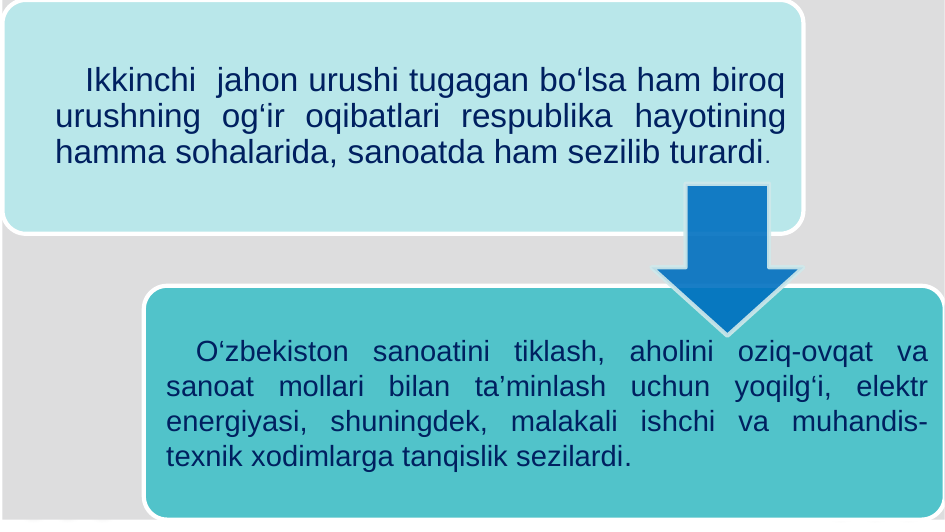

Ikkinchi  jahon urushi tugagan bo‘lsa ham biroq urushning og‘ir oqibatlari respublika hayotining hamma sohalarida, sanoatda ham sezilib turardi.
O‘zbekiston sanoatini tiklash, aholini oziq-ovqat va sanoat mollari bilan ta’minlash uchun yoqilg‘i, elektr energiyasi, shuningdek, malakali ishchi va muhandis-texnik xodimlarga tanqislik sezilardi.